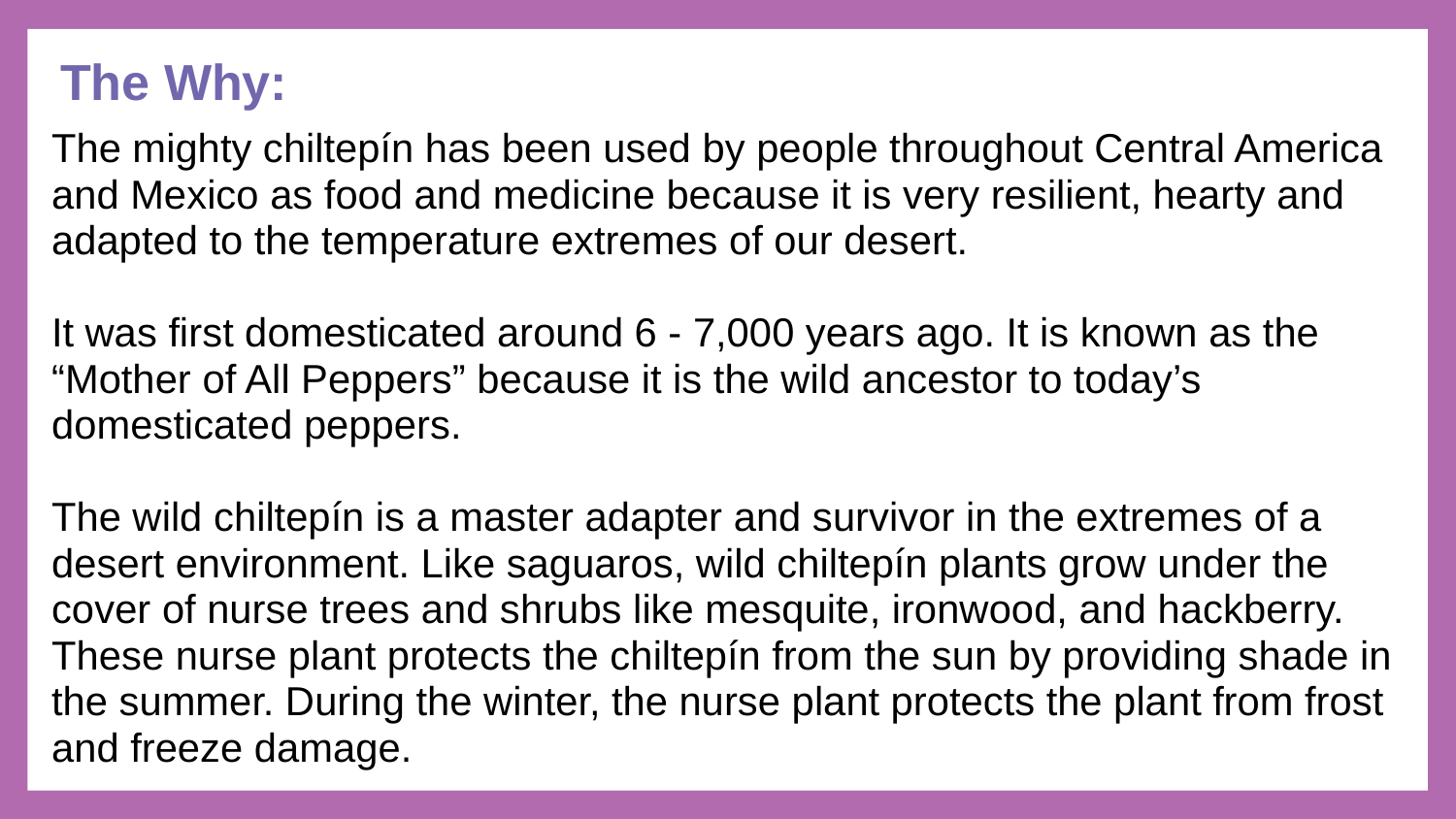

# The Why:
The mighty chiltepín has been used by people throughout Central America and Mexico as food and medicine because it is very resilient, hearty and adapted to the temperature extremes of our desert.

It was first domesticated around 6 - 7,000 years ago. It is known as the “Mother of All Peppers” because it is the wild ancestor to today’s domesticated peppers.

The wild chiltepín is a master adapter and survivor in the extremes of a desert environment. Like saguaros, wild chiltepín plants grow under the cover of nurse trees and shrubs like mesquite, ironwood, and hackberry. These nurse plant protects the chiltepín from the sun by providing shade in the summer. During the winter, the nurse plant protects the plant from frost and freeze damage.